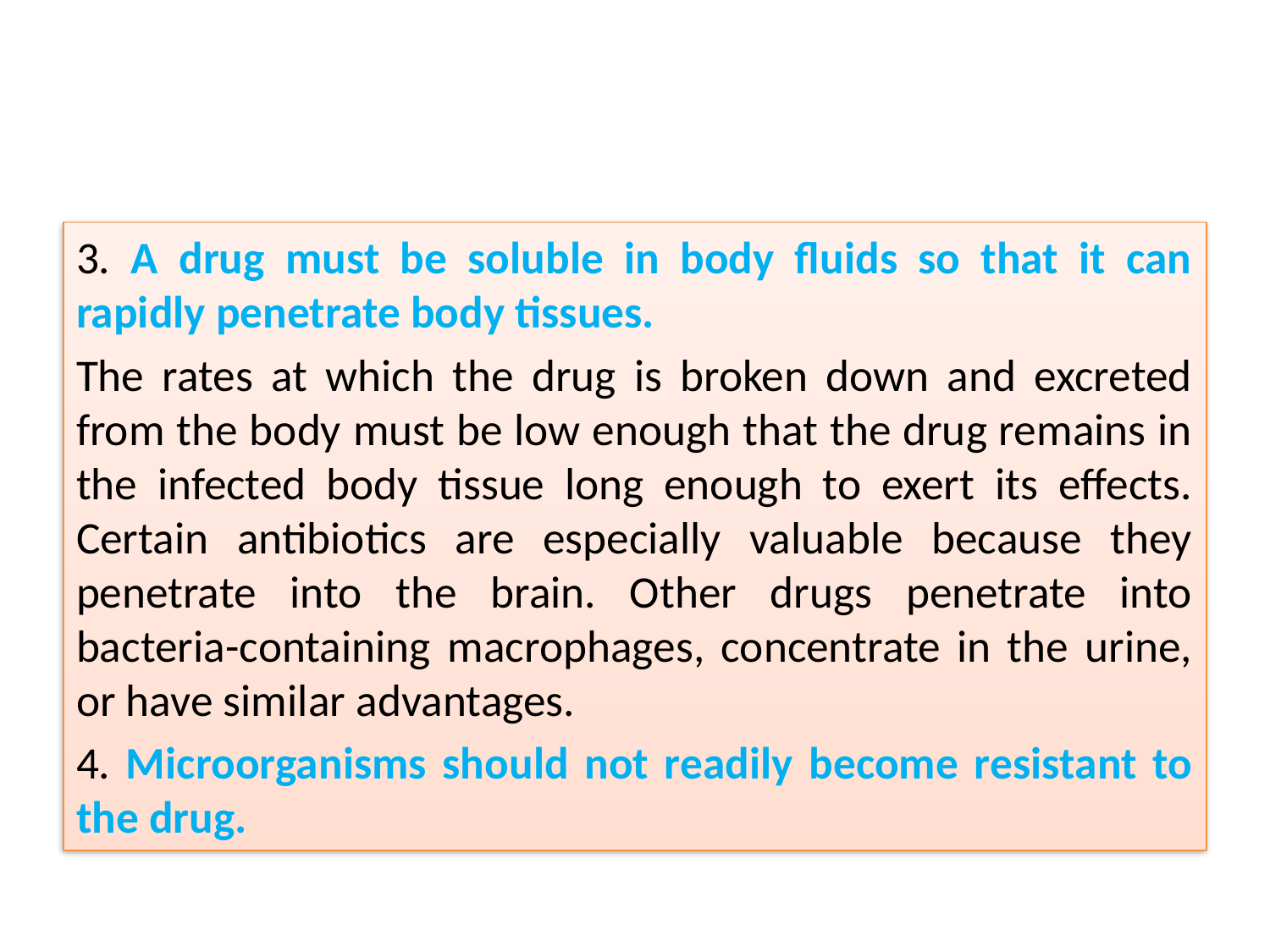

#
3. A drug must be soluble in body fluids so that it can rapidly penetrate body tissues.
The rates at which the drug is broken down and excreted from the body must be low enough that the drug remains in the infected body tissue long enough to exert its effects. Certain antibiotics are especially valuable because they penetrate into the brain. Other drugs penetrate into bacteria-containing macrophages, concentrate in the urine, or have similar advantages.
4. Microorganisms should not readily become resistant to the drug.